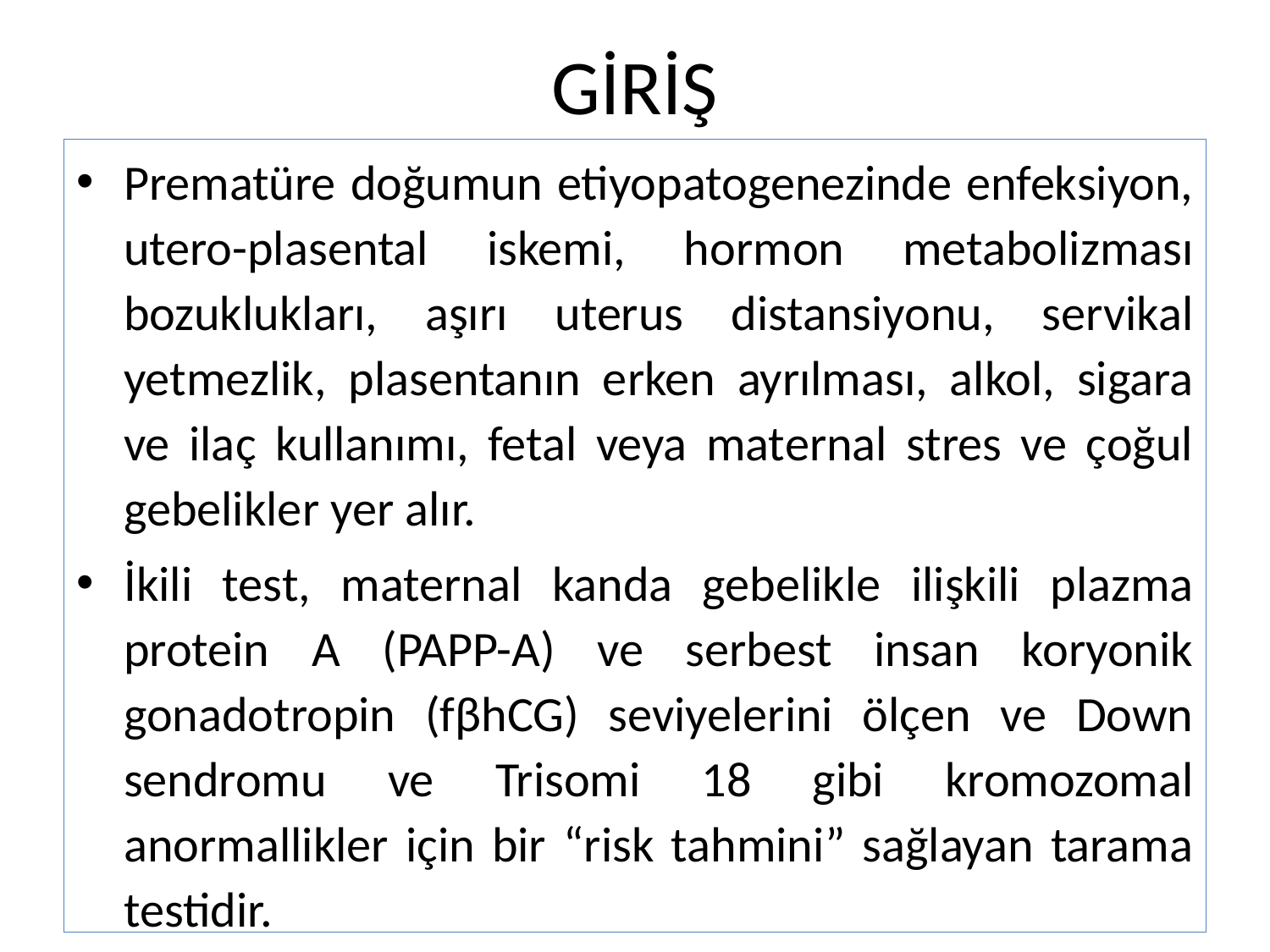

# GİRİŞ
Prematüre doğumun etiyopatogenezinde enfeksiyon, utero-plasental iskemi, hormon metabolizması bozuklukları, aşırı uterus distansiyonu, servikal yetmezlik, plasentanın erken ayrılması, alkol, sigara ve ilaç kullanımı, fetal veya maternal stres ve çoğul gebelikler yer alır.
İkili test, maternal kanda gebelikle ilişkili plazma protein A (PAPP-A) ve serbest insan koryonik gonadotropin (fβhCG) seviyelerini ölçen ve Down sendromu ve Trisomi 18 gibi kromozomal anormallikler için bir “risk tahmini” sağlayan tarama testidir.